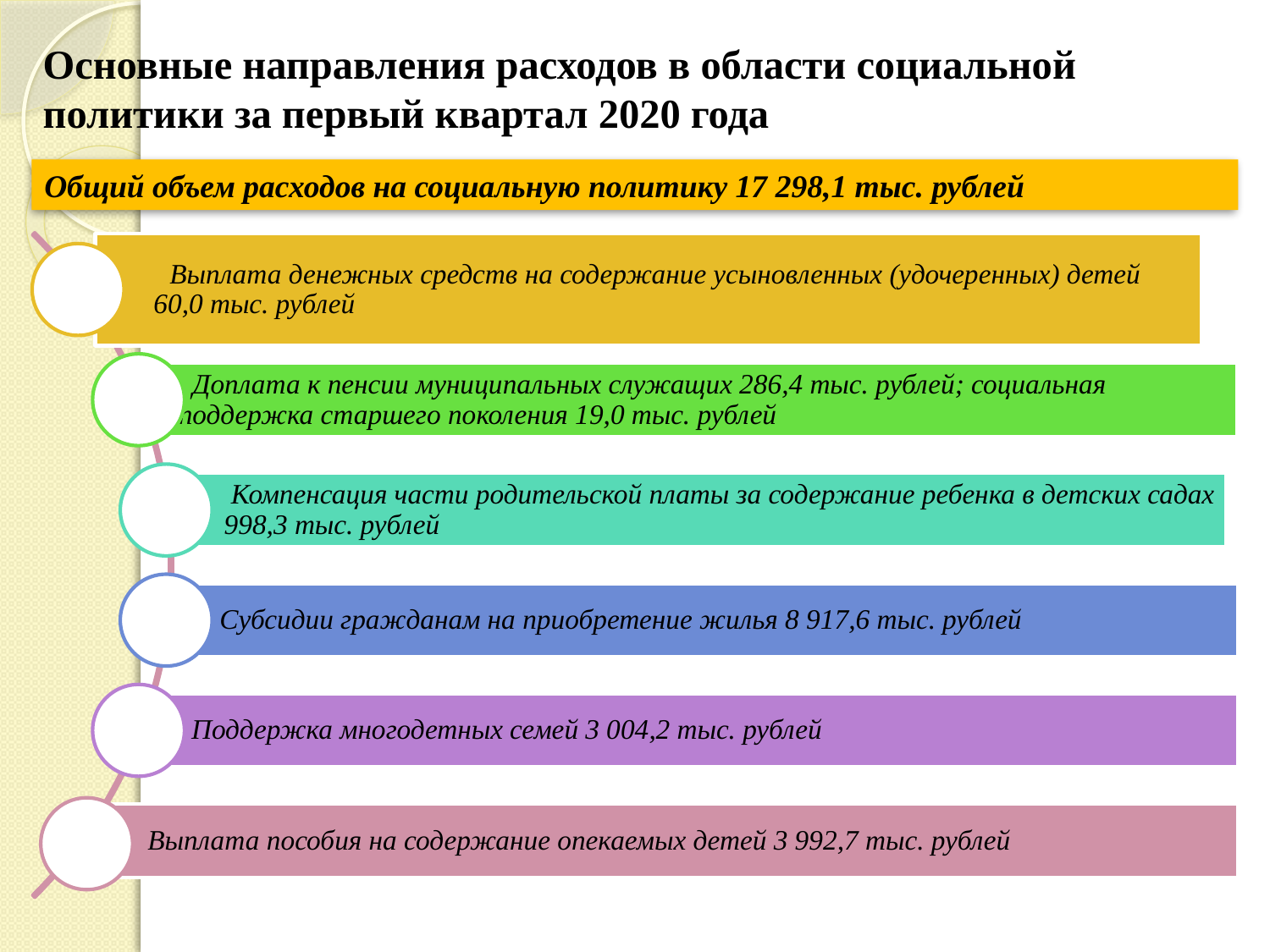

# Основные направления расходов в области социальной политики за первый квартал 2020 года
Общий объем расходов на социальную политику 17 298,1 тыс. рублей
  Выплата денежных средств на содержание усыновленных (удочеренных) детей 60,0 тыс. рублей
  Доплата к пенсии муниципальных служащих 286,4 тыс. рублей; социальная поддержка старшего поколения 19,0 тыс. рублей
  Компенсация части родительской платы за содержание ребенка в детских садах  998,3 тыс. рублей
  Субсидии гражданам на приобретение жилья 8 917,6 тыс. рублей
  Поддержка многодетных семей 3 004,2 тыс. рублей
   Выплата пособия на содержание опекаемых детей 3 992,7 тыс. рублей